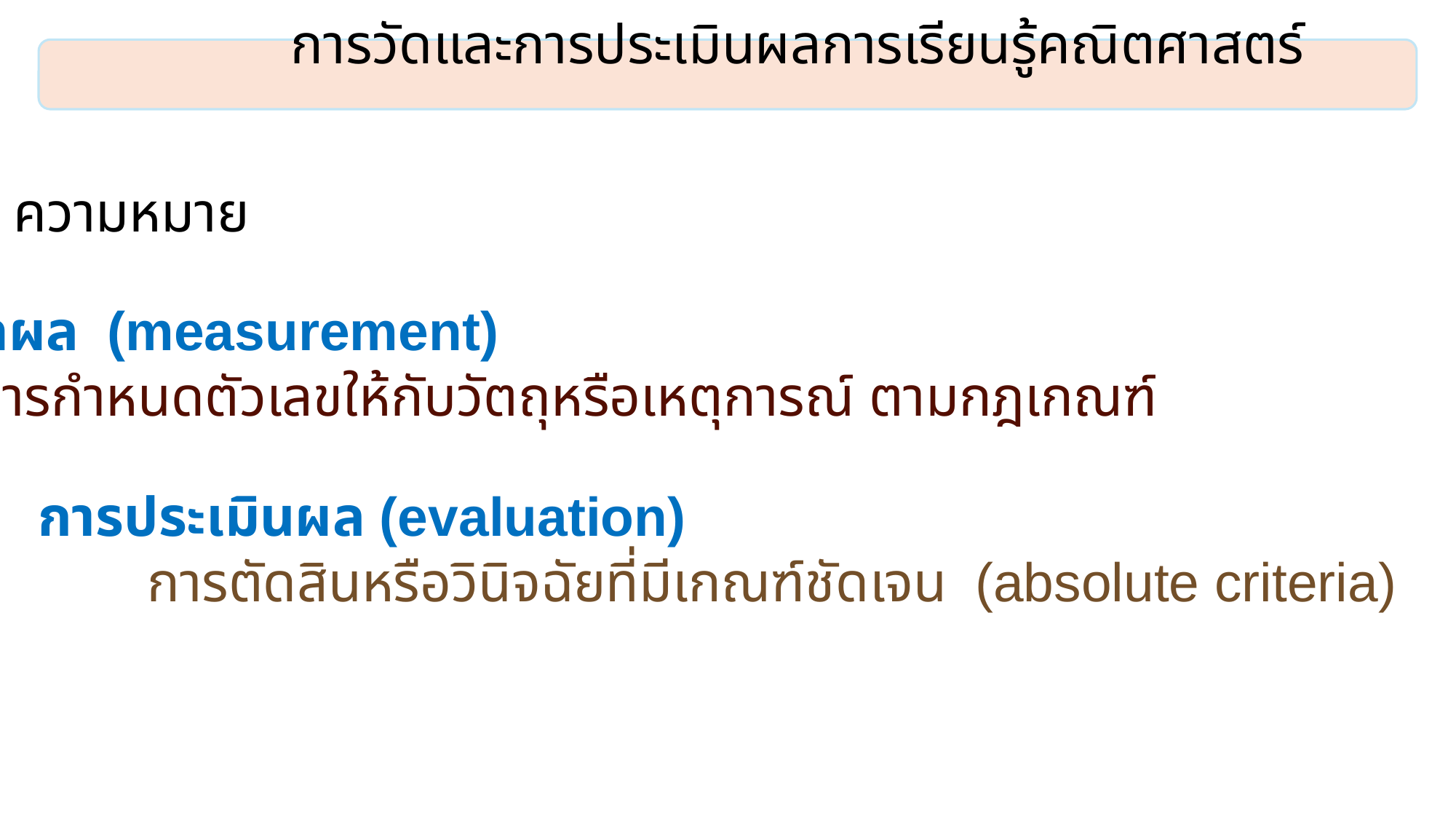

การวัดและการประเมินผลการเรียนรู้คณิตศาสตร์
ความหมาย
การวัดผล  (measurement)
	การกำหนดตัวเลขให้กับวัตถุหรือเหตุการณ์ ตามกฎเกณฑ์
การประเมินผล (evaluation)
	การตัดสินหรือวินิจฉัยที่มีเกณฑ์ชัดเจน  (absolute criteria)